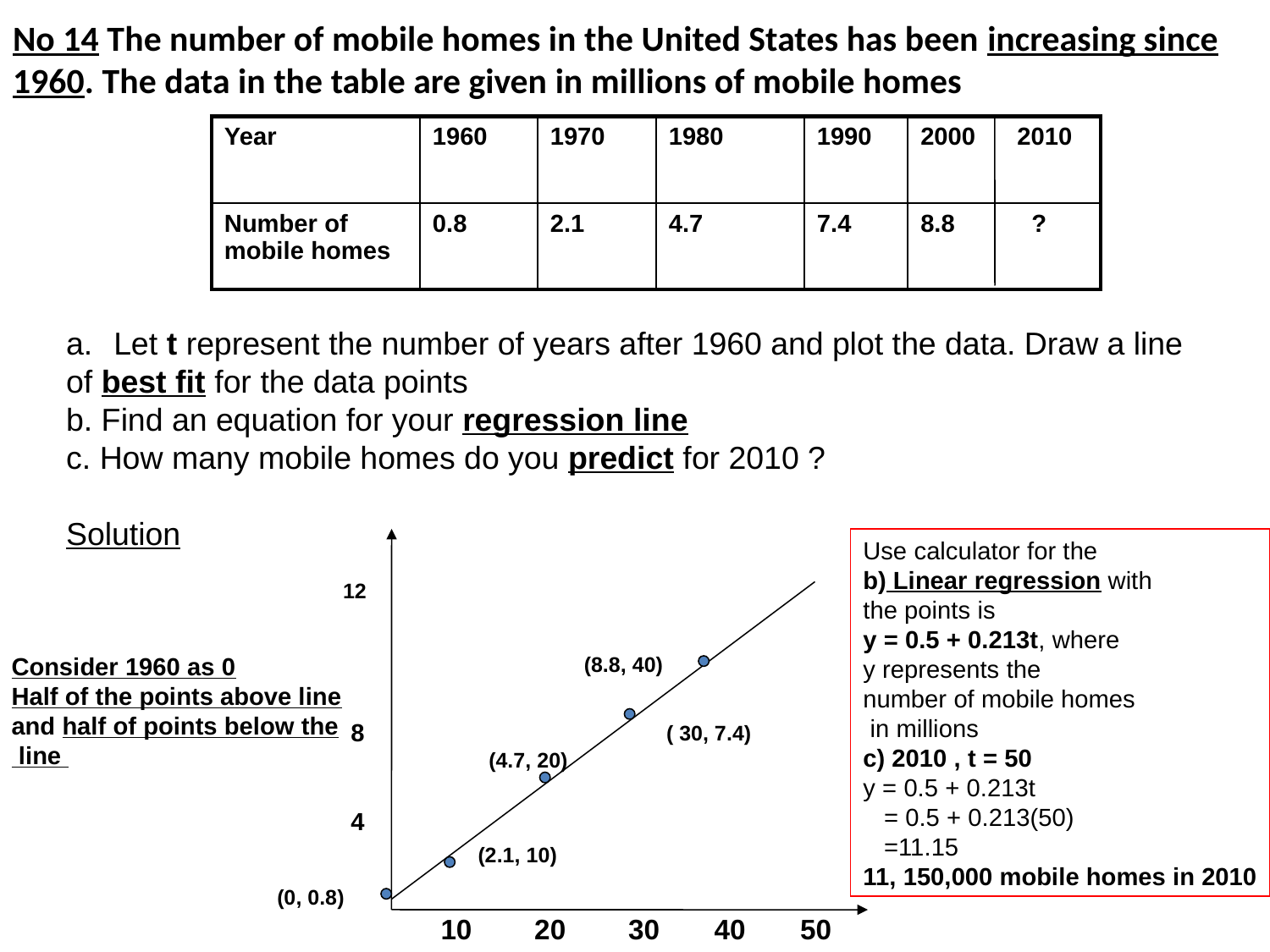

# No 14 The number of mobile homes in the United States has been increasing since 1960. The data in the table are given in millions of mobile homes
| Year | 1960 | 1970 | 1980 | 1990 | 2000 2010 |
| --- | --- | --- | --- | --- | --- |
| Number of mobile homes | 0.8 | 2.1 | 4.7 | 7.4 | 8.8 ? |

Let t represent the number of years after 1960 and plot the data. Draw a line
of best fit for the data points
b. Find an equation for your regression line
c. How many mobile homes do you predict for 2010 ?

Solution

Use calculator for the
b) Linear regression with
the points is
y = 0.5 + 0.213t, where
y represents the
number of mobile homes
 in millions
c) 2010 , t = 50
y = 0.5 + 0.213t
   = 0.5 + 0.213(50)
   =11.15
11, 150,000 mobile homes in 2010
       12

      8

      4

Consider 1960 as 0
Half of the points above line
and half of points below the
 line
(8.8, 40)

( 30, 7.4)
(4.7, 20)

(2.1, 10)

(0, 0.8)

  10        20        30       40       50